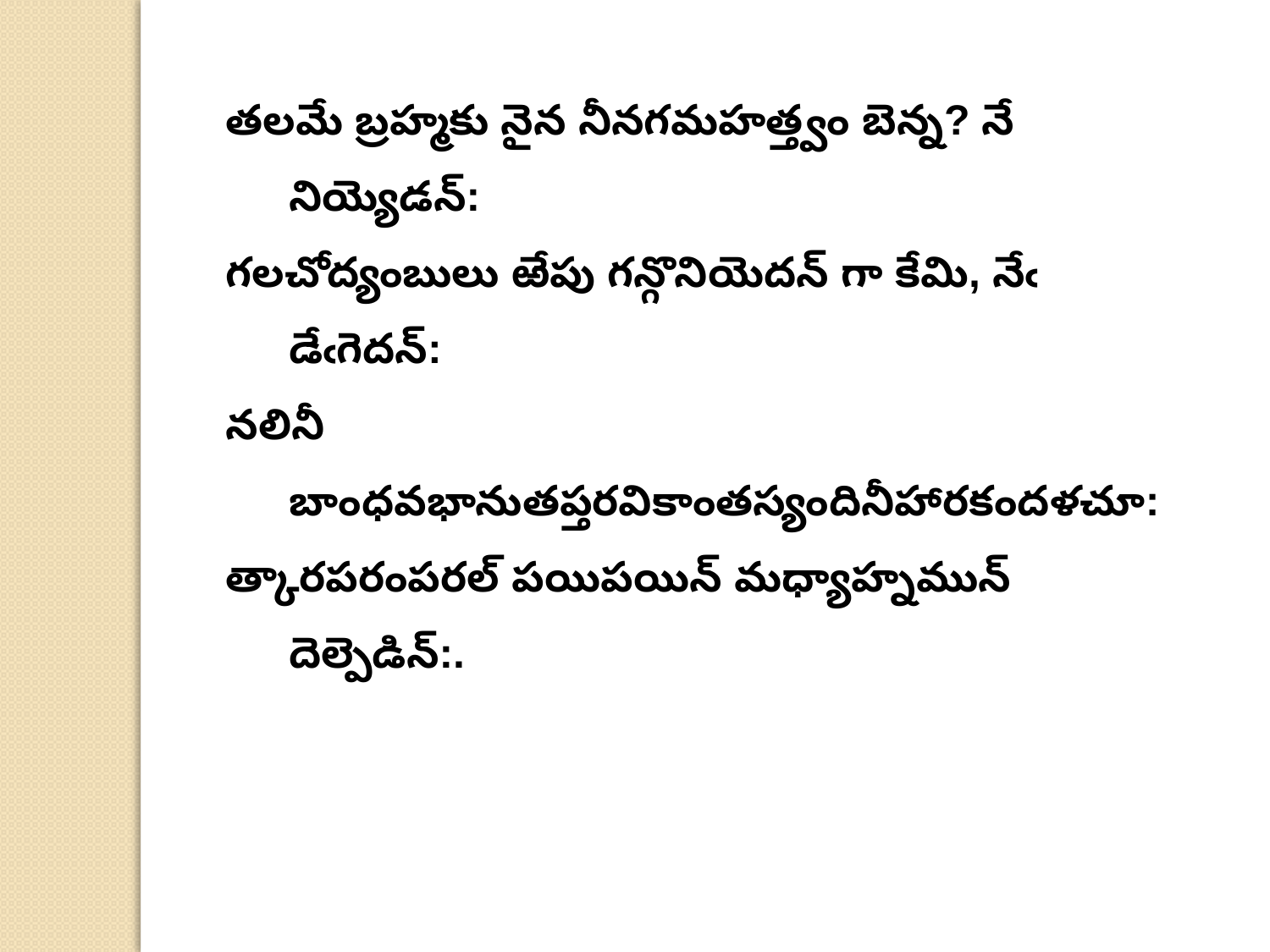

తలమే బ్రహ్మకు నైన నీనగమహత్త్వం బెన్న? నే నియ్యెడన్:
గలచోద్యంబులు ఱేపు గన్గొనియెదన్ గా కేమి, నేఁ డేఁగెదన్:
నలినీ బాంధవభానుతప్తరవికాంతస్యందినీహారకందళచూ:
త్కారపరంపరల్ పయిపయిన్ మధ్యాహ్నమున్ దెల్పెడిన్:.